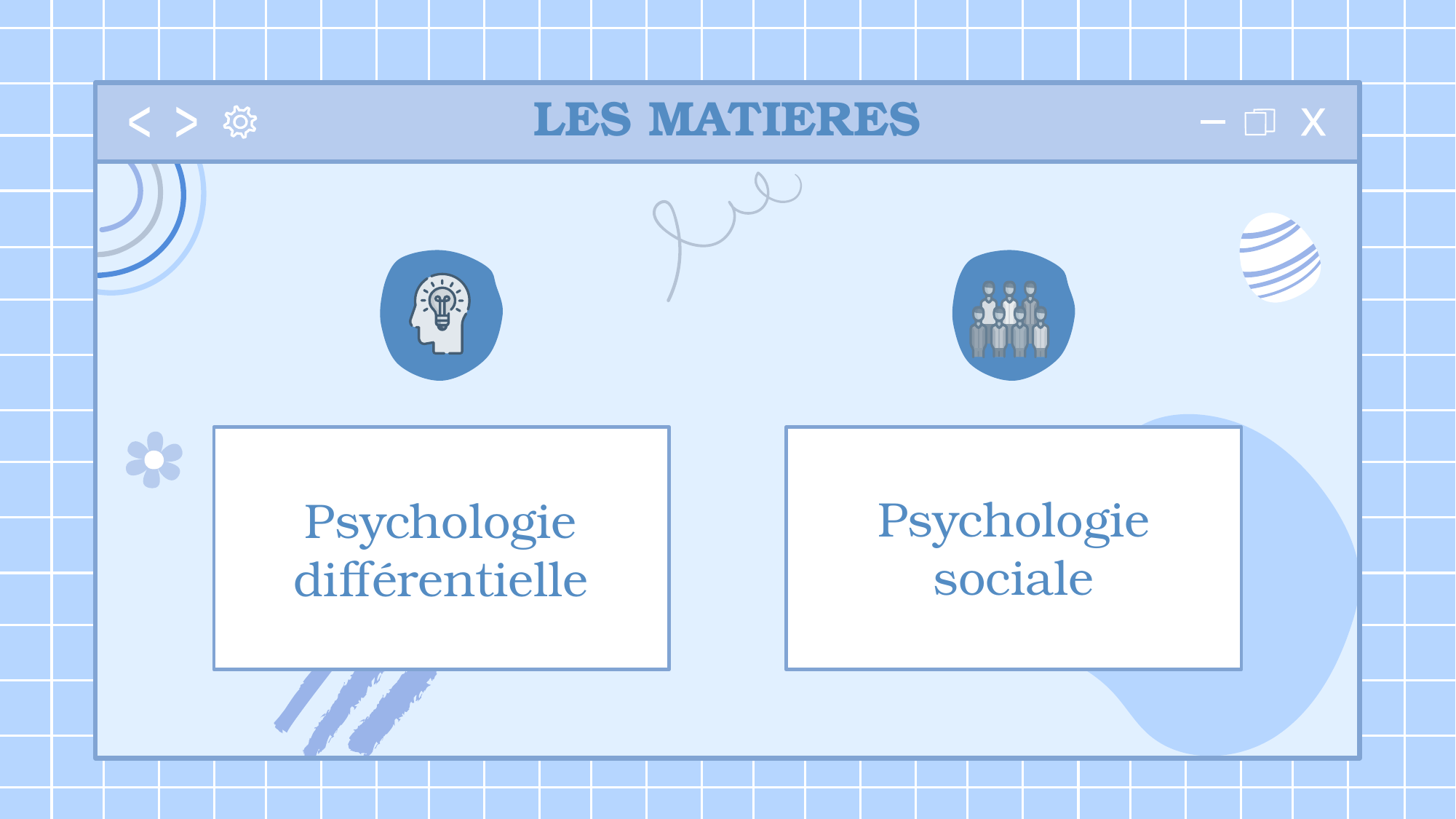

# LES MATIERES

Psychologie sociale
Psychologie différentielle